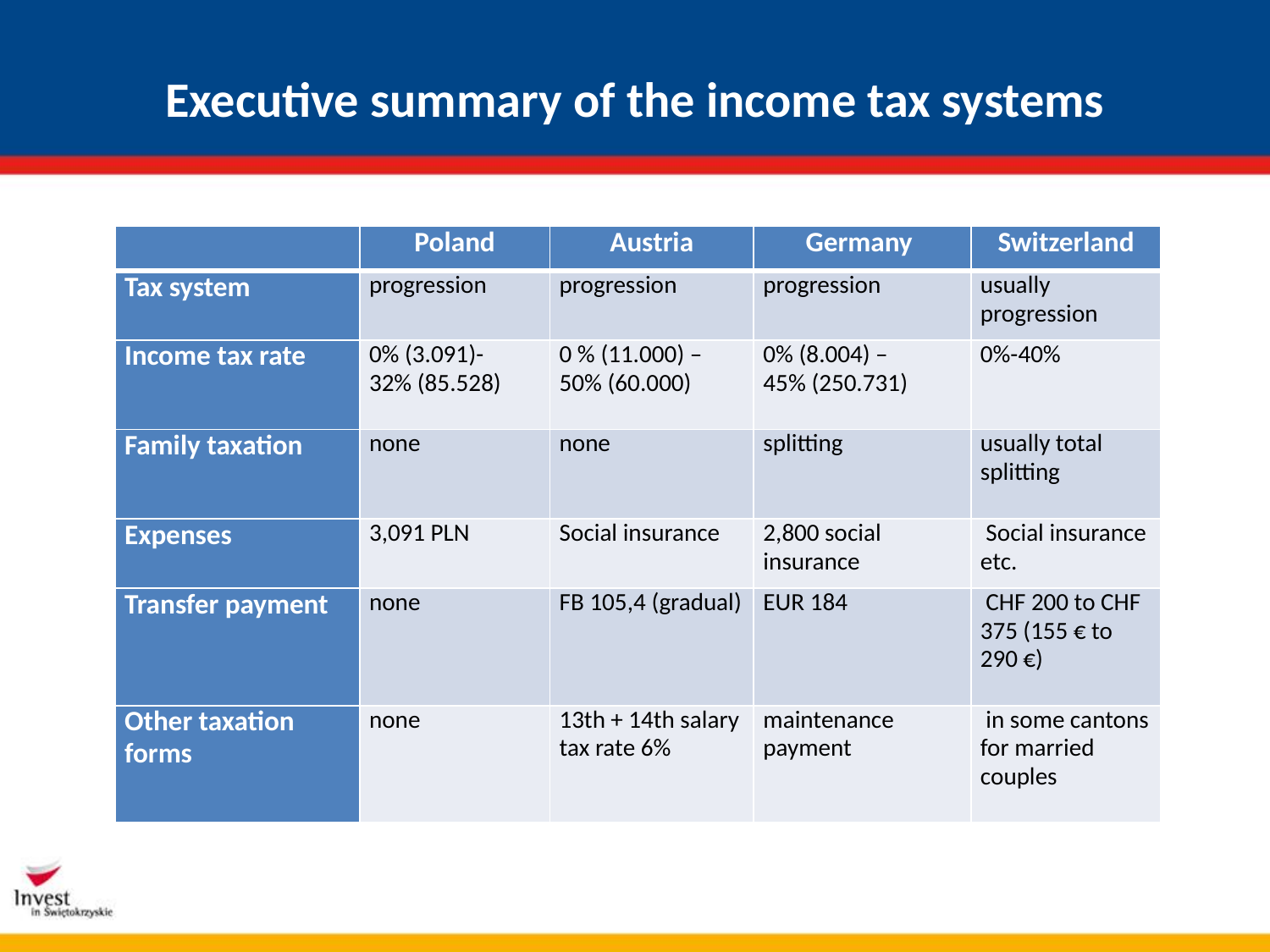

# Executive summary of the income tax systems
|  | Poland | Austria | Germany | Switzerland |
| --- | --- | --- | --- | --- |
| Tax system | progression | progression | progression | usually progression |
| Income tax rate | 0% (3.091)- 32% (85.528) | 0 % (11.000) – 50% (60.000) | 0% (8.004) – 45% (250.731) | 0%-40% |
| Family taxation | none | none | splitting | usually total splitting |
| Expenses | 3,091 PLN | Social insurance | 2,800 social insurance | Social insurance etc. |
| Transfer payment | none | FB 105,4 (gradual) | EUR 184 | CHF 200 to CHF 375 (155 € to 290 €) |
| Other taxation forms | none | 13th + 14th salary tax rate 6% | maintenance payment | in some cantons for married couples |